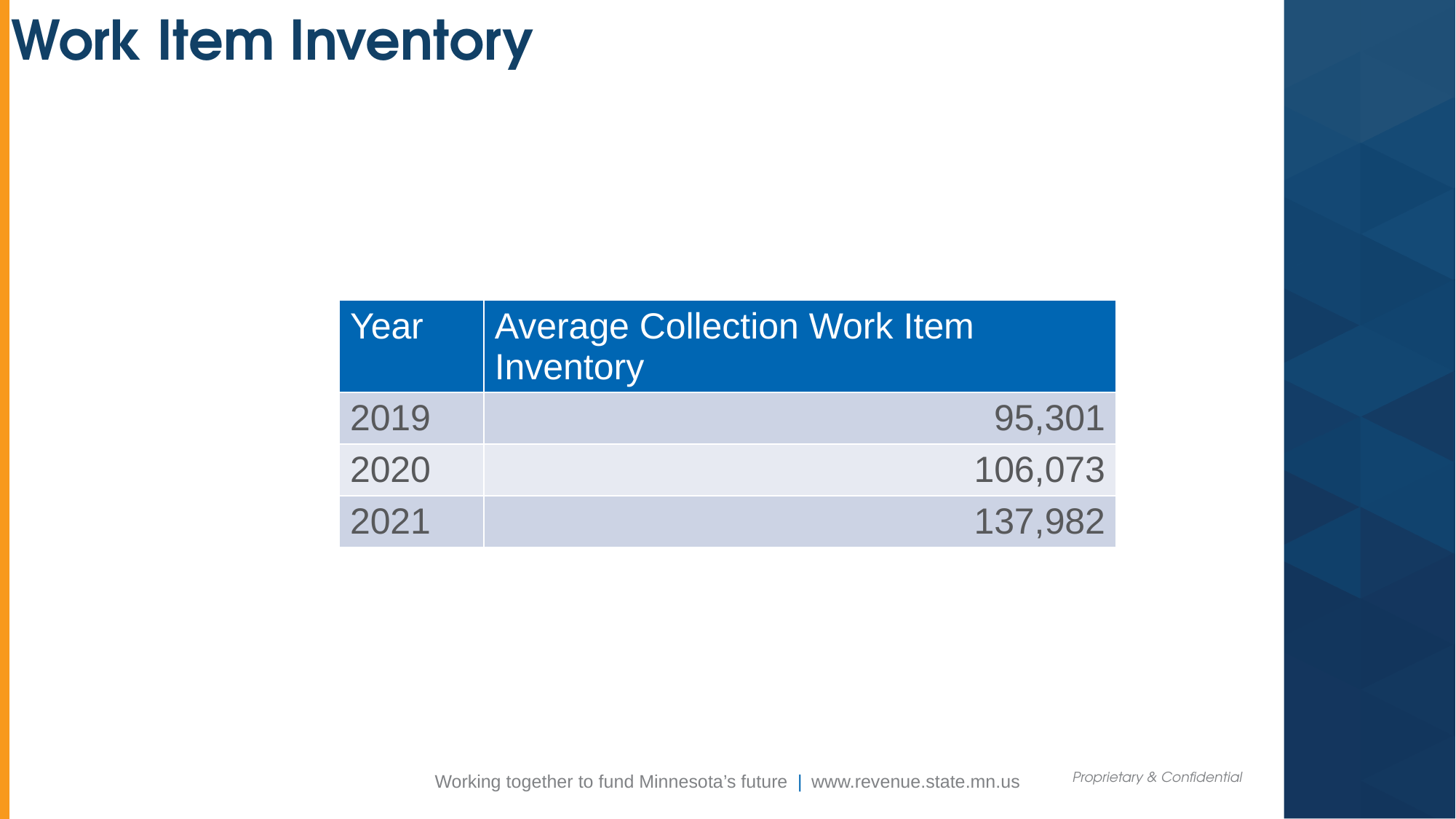

# Work Item Inventory
| Year | Average Collection Work Item Inventory |
| --- | --- |
| 2019 | 95,301 |
| 2020 | 106,073 |
| 2021 | 137,982 |
Working together to fund Minnesota’s future | www.revenue.state.mn.us